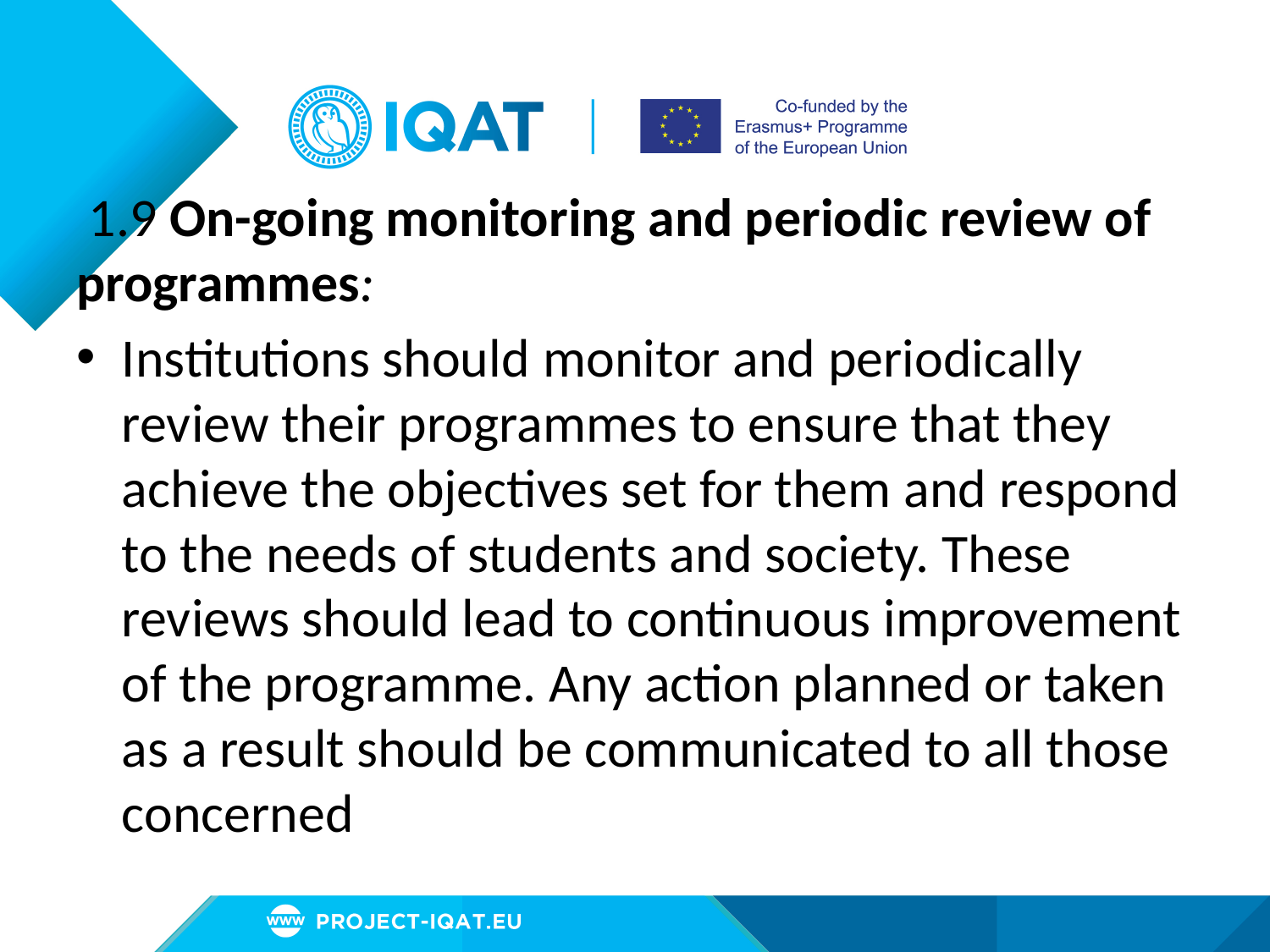

# 1.9 On-going monitoring and periodic review of programmes:
Institutions should monitor and periodically review their programmes to ensure that they achieve the objectives set for them and respond to the needs of students and society. These reviews should lead to continuous improvement of the programme. Any action planned or taken as a result should be communicated to all those concerned